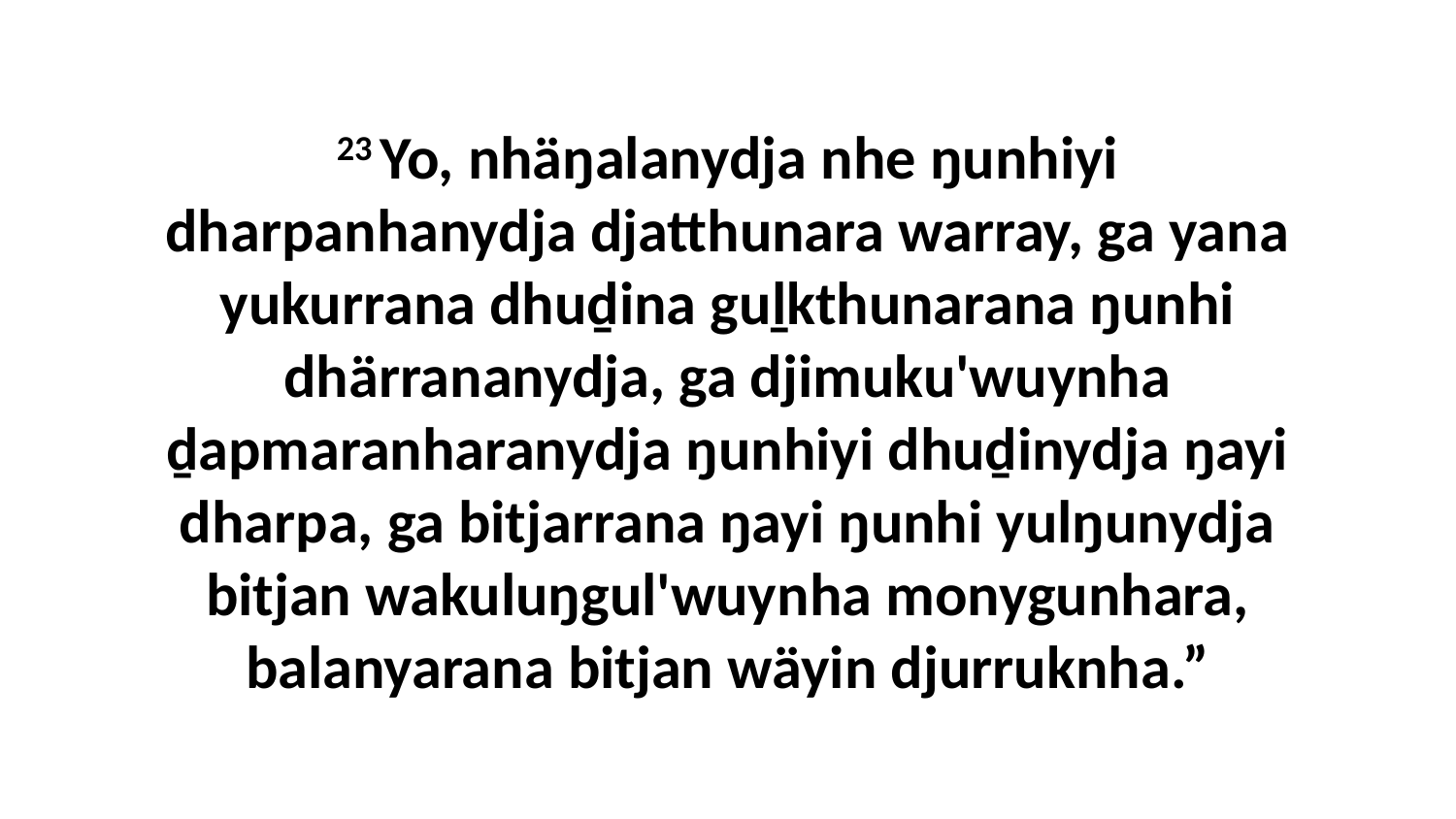

23 Yo, nhäŋalanydja nhe ŋunhiyi dharpanhanydja djatthunara warray, ga yana yukurrana dhuḏina guḻkthunarana ŋunhi dhärrananydja, ga djimuku'wuynha ḏapmaranharanydja ŋunhiyi dhuḏinydja ŋayi dharpa, ga bitjarrana ŋayi ŋunhi yulŋunydja bitjan wakuluŋgul'wuynha monygunhara, balanyarana bitjan wäyin djurruknha.”